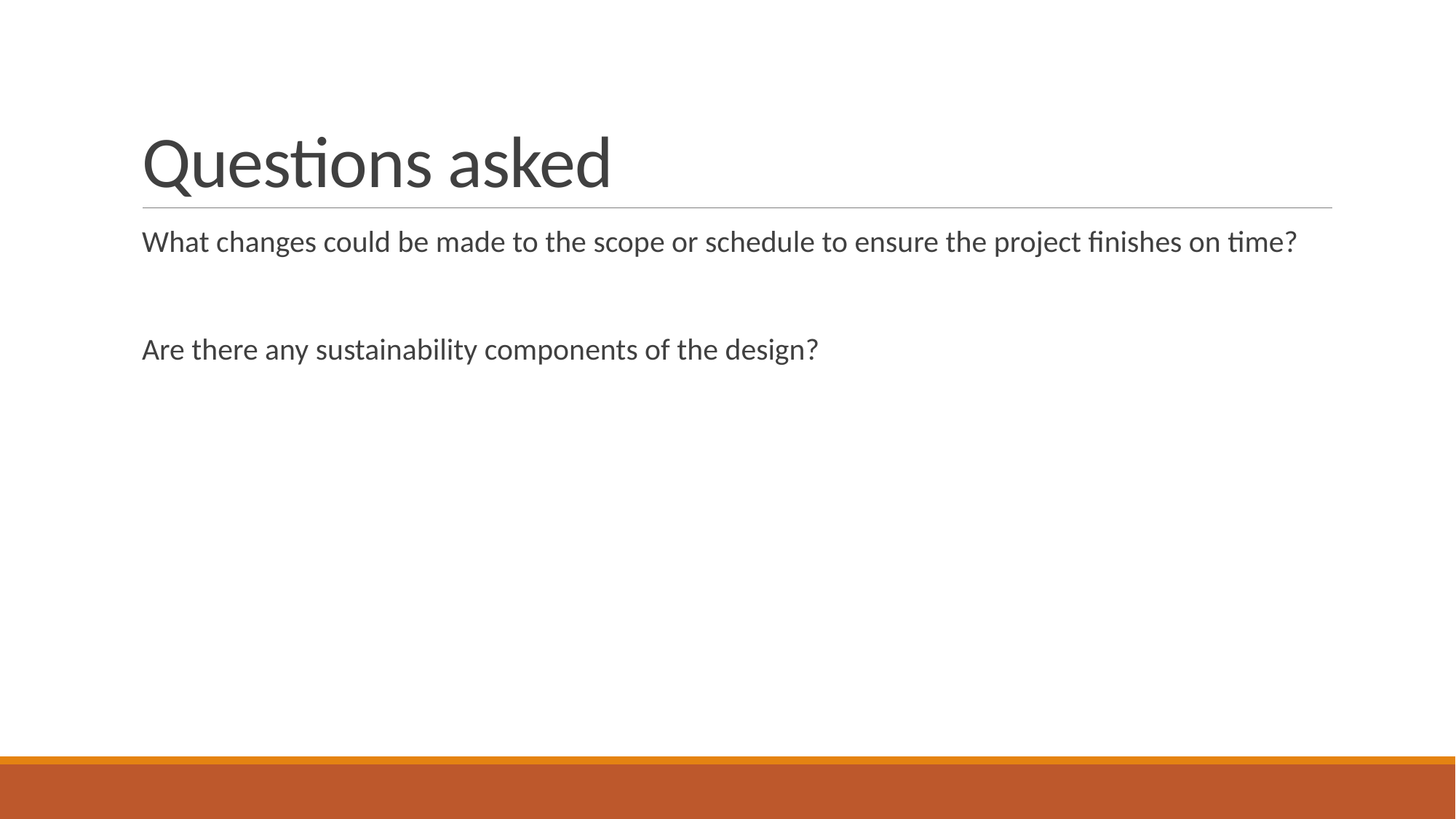

# Questions asked
What changes could be made to the scope or schedule to ensure the project finishes on time?

Are there any sustainability components of the design?